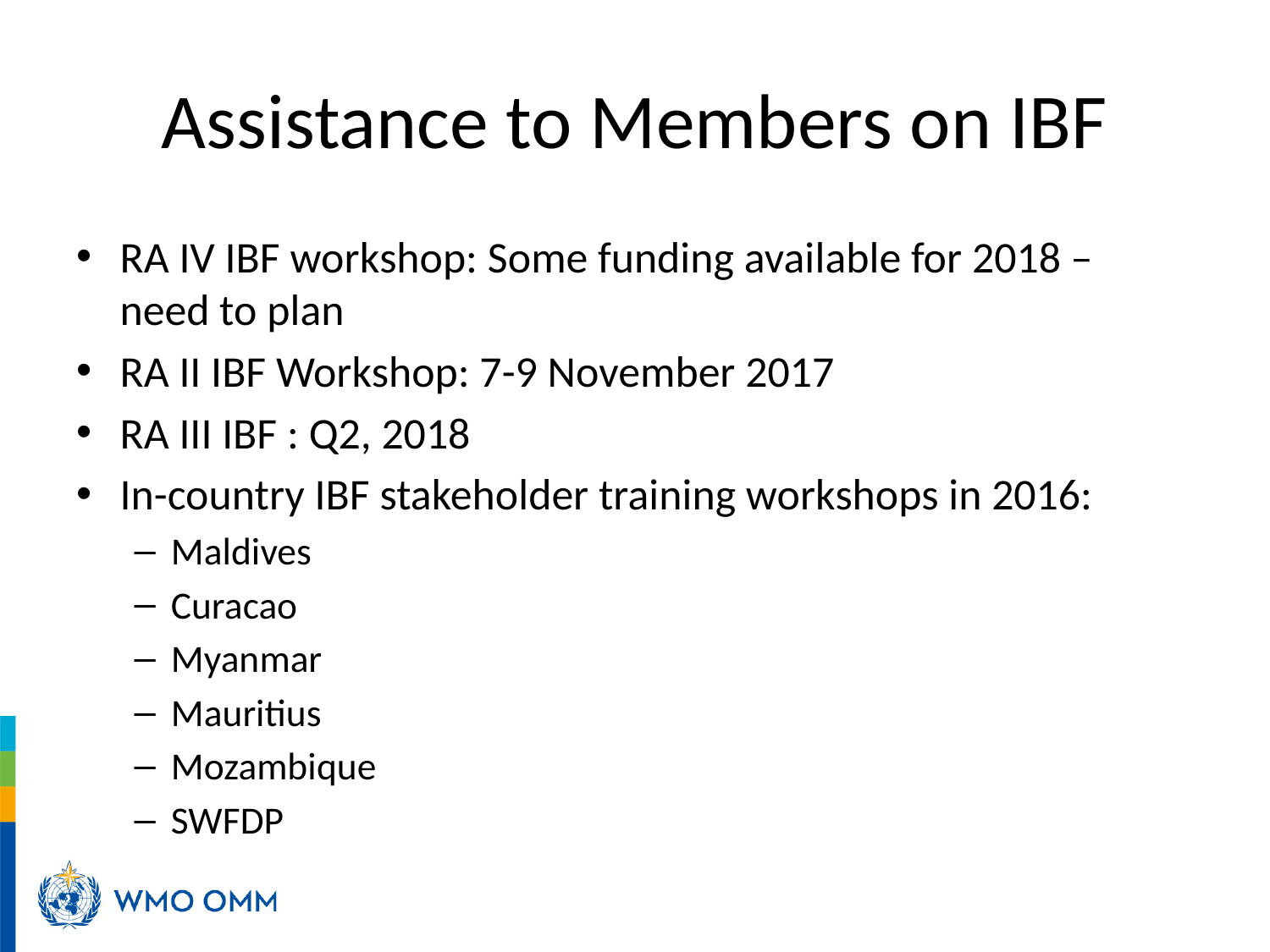

# Assistance to Members on IBF
RA IV IBF workshop: Some funding available for 2018 – need to plan
RA II IBF Workshop: 7-9 November 2017
RA III IBF : Q2, 2018
In-country IBF stakeholder training workshops in 2016:
Maldives
Curacao
Myanmar
Mauritius
Mozambique
SWFDP